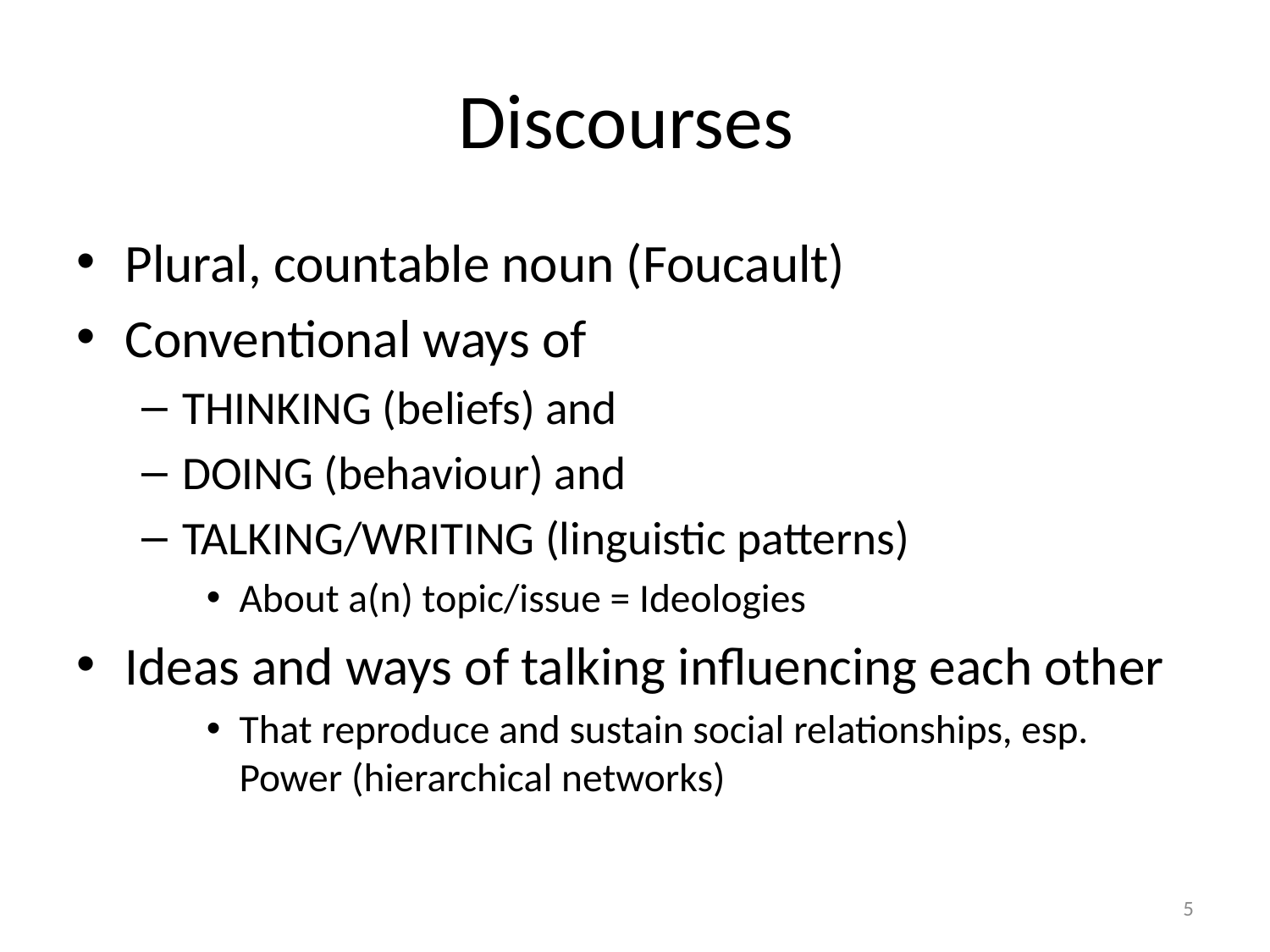

# Discourses
Plural, countable noun (Foucault)
Conventional ways of
THINKING (beliefs) and
DOING (behaviour) and
TALKING/WRITING (linguistic patterns)
About a(n) topic/issue = Ideologies
Ideas and ways of talking influencing each other
That reproduce and sustain social relationships, esp. Power (hierarchical networks)
5